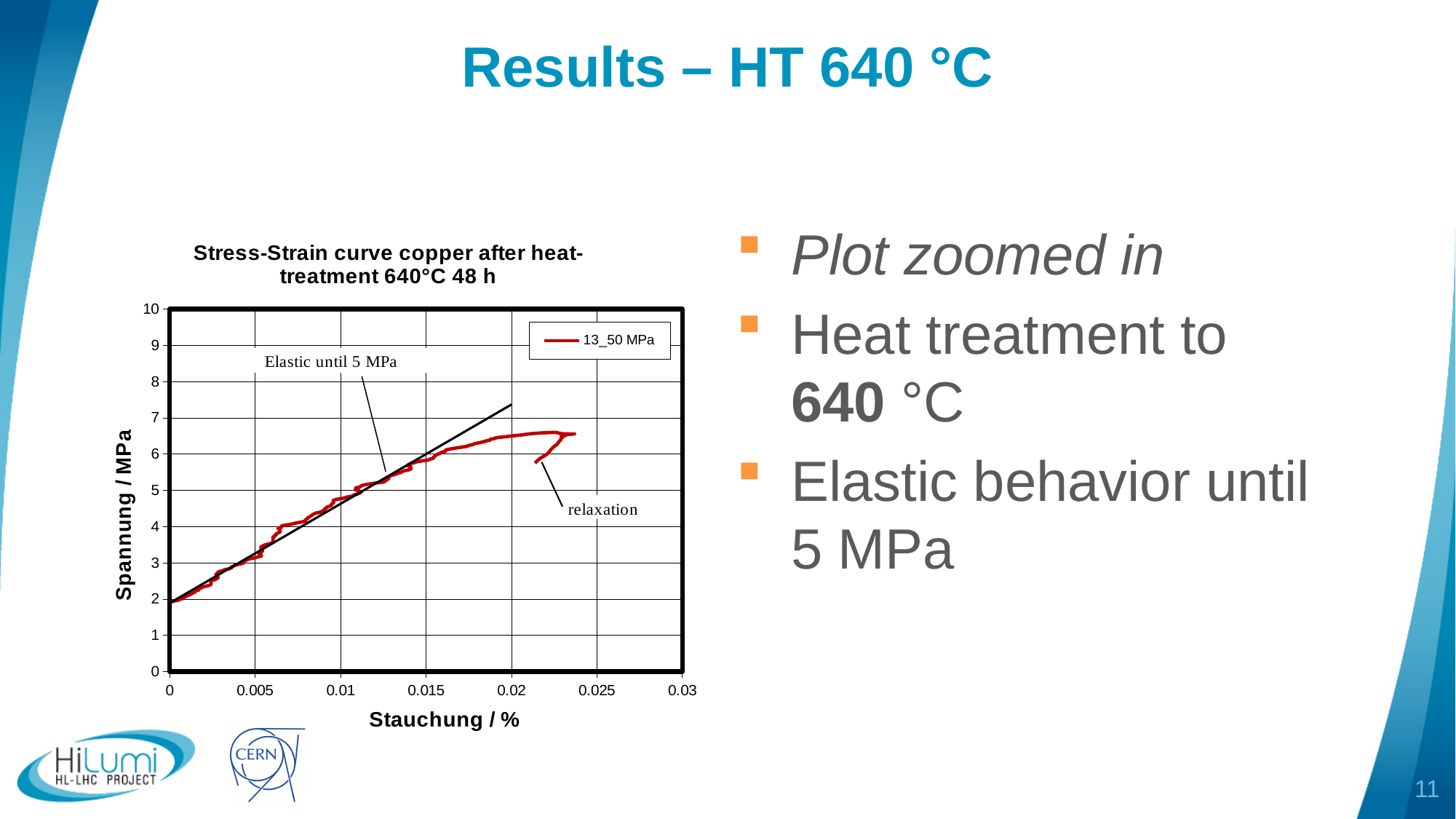

# Results – HT 640 °C

### Chart: Stress-Strain curve copper after heat-treatment 640°C 48 h

| Category |  |
|---|---|
Plot zoomed in
Heat treatment to
640 °C
Elastic behavior until 5 MPa

11